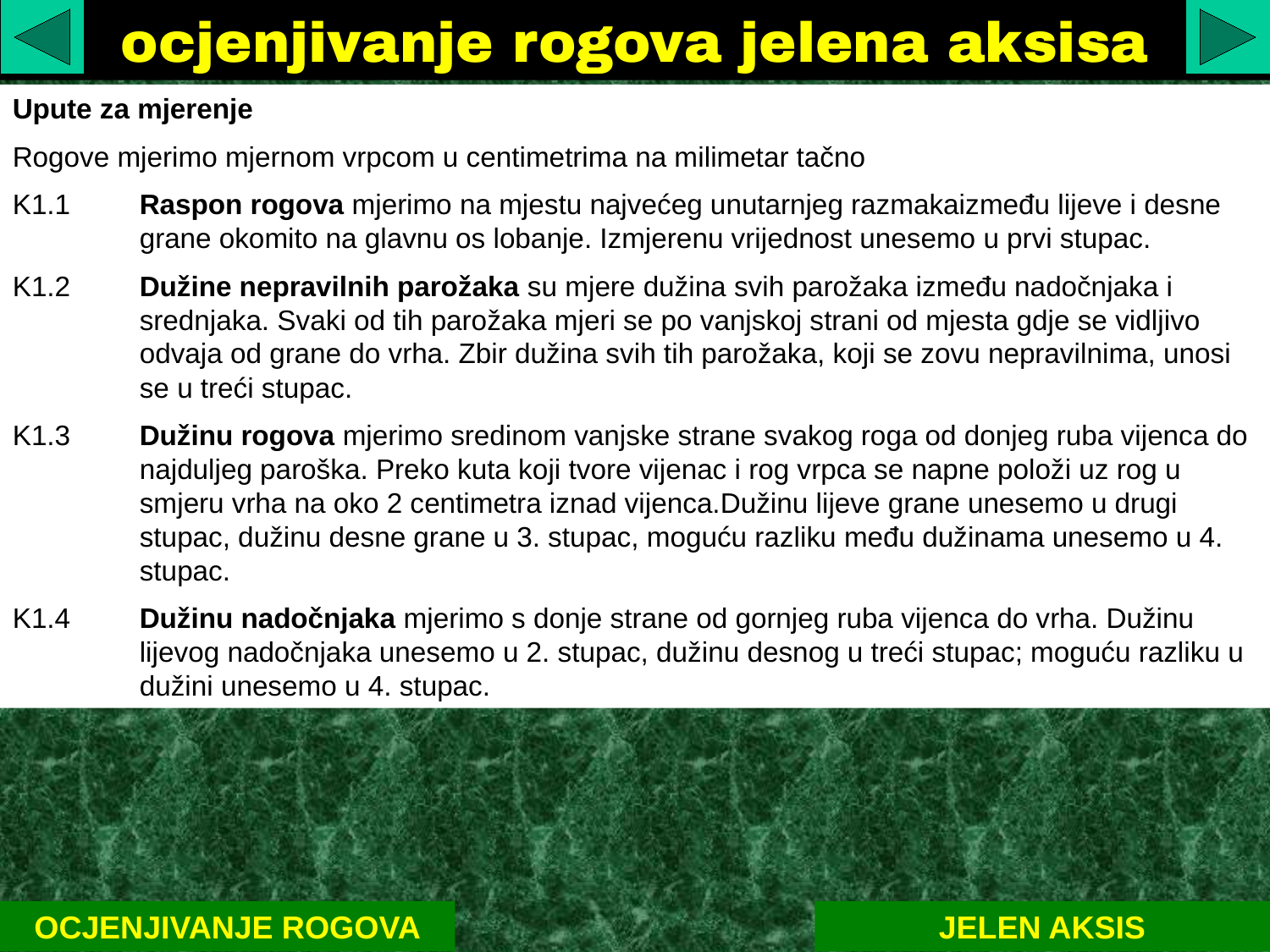

ocjenjivanje rogova jelena aksisa

Upute za mjerenje
Rogove mjerimo mjernom vrpcom u centimetrima na milimetar tačno
K1.1	Raspon rogova mjerimo na mjestu najvećeg unutarnjeg razmakaizmeđu lijeve i desne 	grane okomito na glavnu os lobanje. Izmjerenu vrijednost unesemo u prvi stupac.
K1.2	Dužine nepravilnih parožaka su mjere dužina svih parožaka između nadočnjaka i 	srednjaka. Svaki od tih parožaka mjeri se po vanjskoj strani od mjesta gdje se vidljivo 	odvaja od grane do vrha. Zbir dužina svih tih parožaka, koji se zovu nepravilnima, unosi   	se u treći stupac.
K1.3	Dužinu rogova mjerimo sredinom vanjske strane svakog roga od donjeg ruba vijenca do 	najduljeg paroška. Preko kuta koji tvore vijenac i rog vrpca se napne položi uz rog u 	smjeru vrha na oko 2 centimetra iznad vijenca.Dužinu lijeve grane unesemo u drugi 	stupac, dužinu desne grane u 3. stupac, moguću razliku među dužinama unesemo u 4. 	stupac.
K1.4	Dužinu nadočnjaka mjerimo s donje strane od gornjeg ruba vijenca do vrha. Dužinu 	lijevog nadočnjaka unesemo u 2. stupac, dužinu desnog u treći stupac; moguću razliku u 	dužini unesemo u 4. stupac.

OCJENJIVANJE ROGOVA
JELEN AKSIS